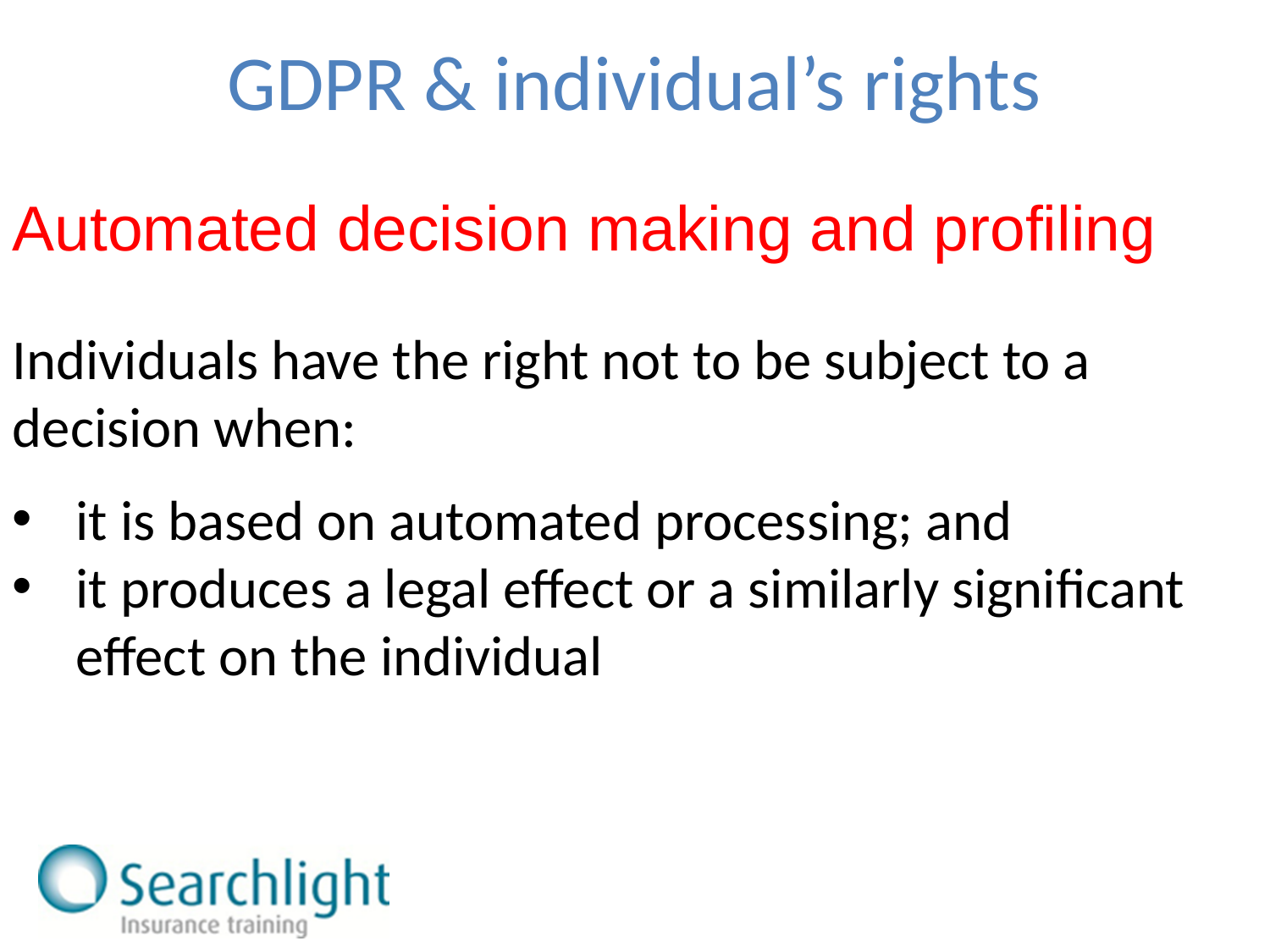

GDPR & individual’s rights
Automated decision making and profiling

Individuals have the right not to be subject to a decision when:

it is based on automated processing; and
it produces a legal effect or a similarly significant effect on the individual